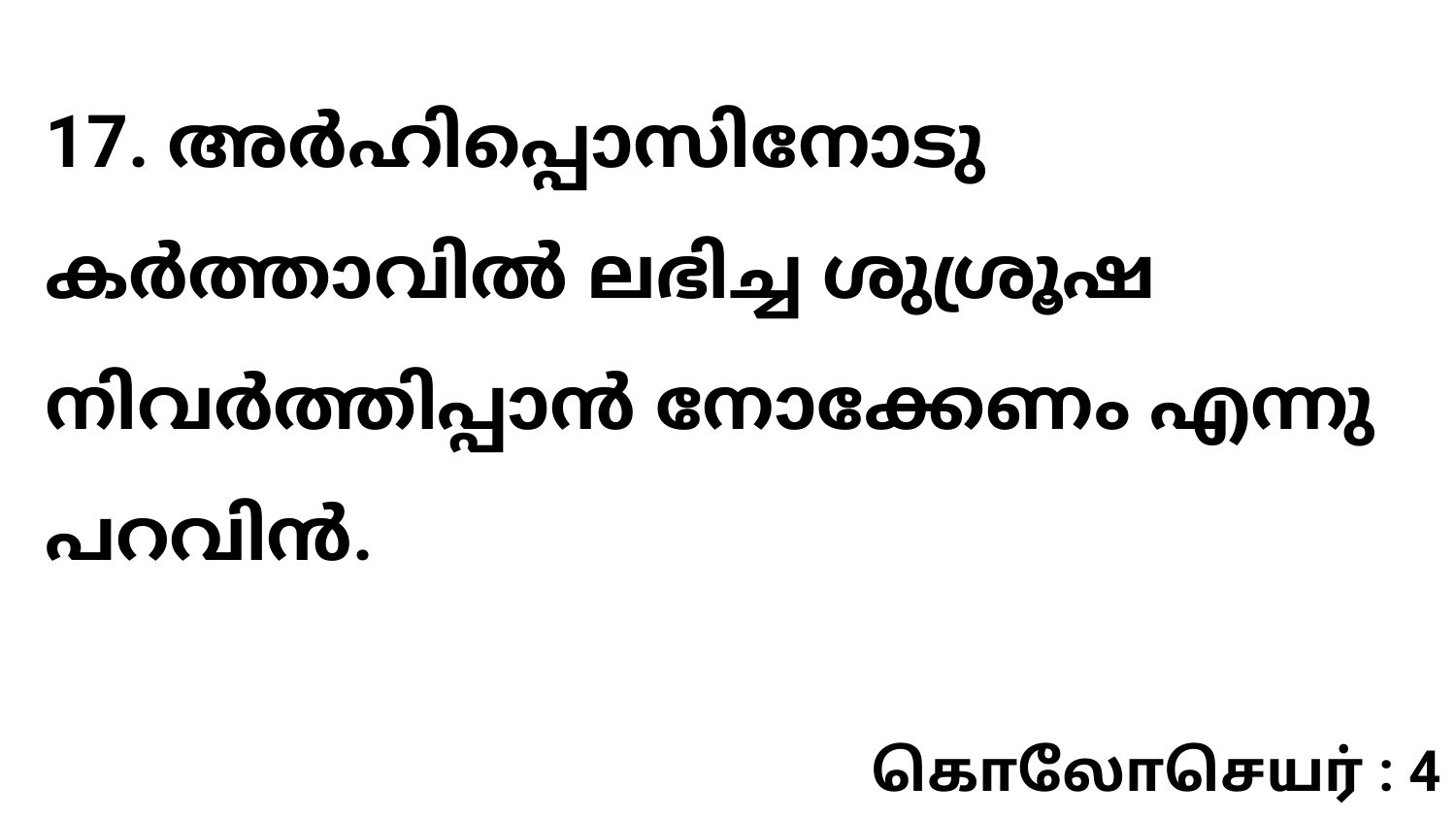

17. അർഹിപ്പൊസിനോടു കർത്താവിൽ ലഭിച്ച ശുശ്രൂഷ നിവർത്തിപ്പാൻ നോക്കേണം എന്നു പറവിൻ.
கொலோசெயர் : 4